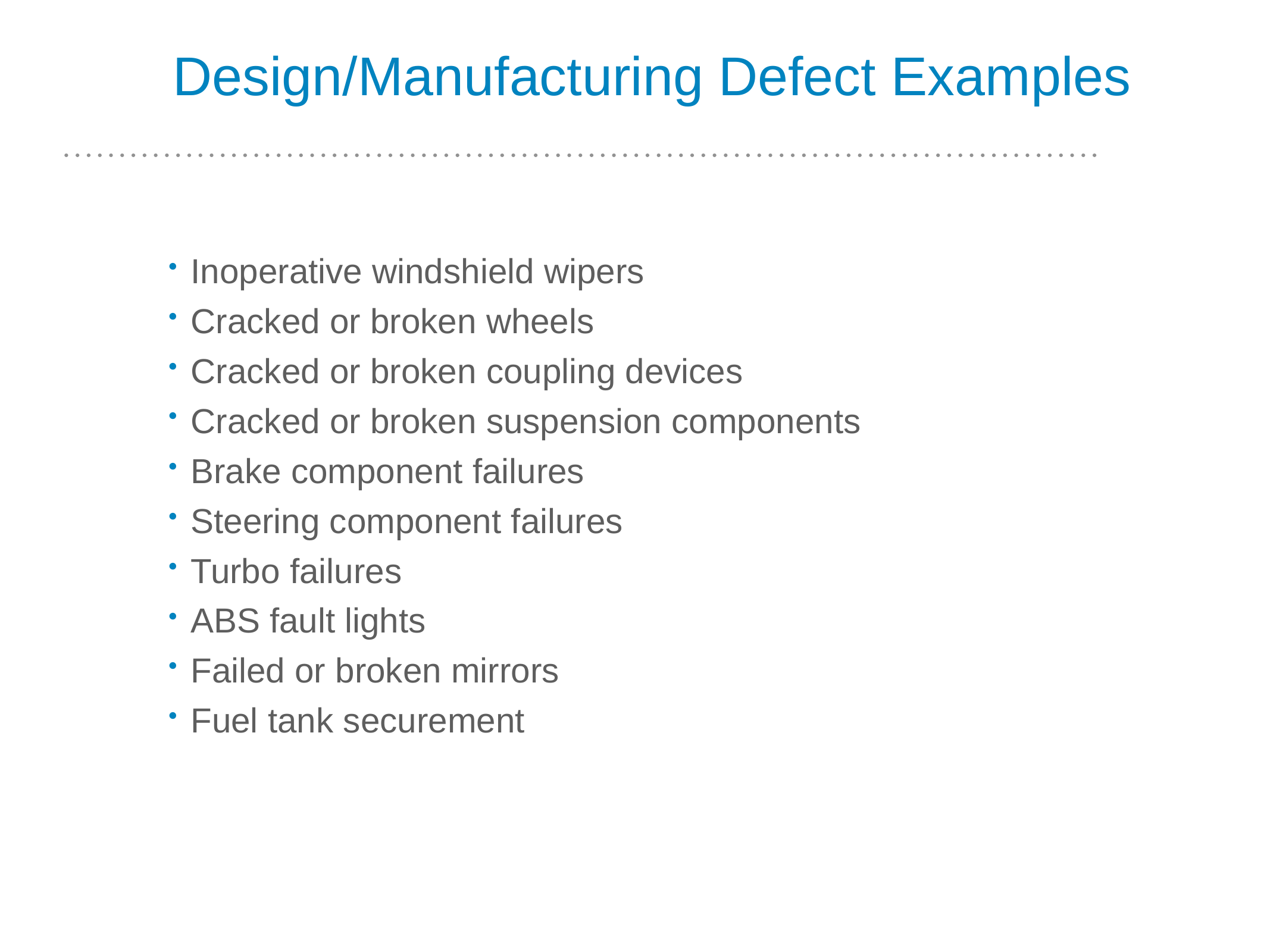

#
Design/Manufacturing Defect Examples

Inoperative windshield wipers
Cracked or broken wheels
Cracked or broken coupling devices
Cracked or broken suspension components
Brake component failures
Steering component failures
Turbo failures
ABS fault lights
Failed or broken mirrors
Fuel tank securement